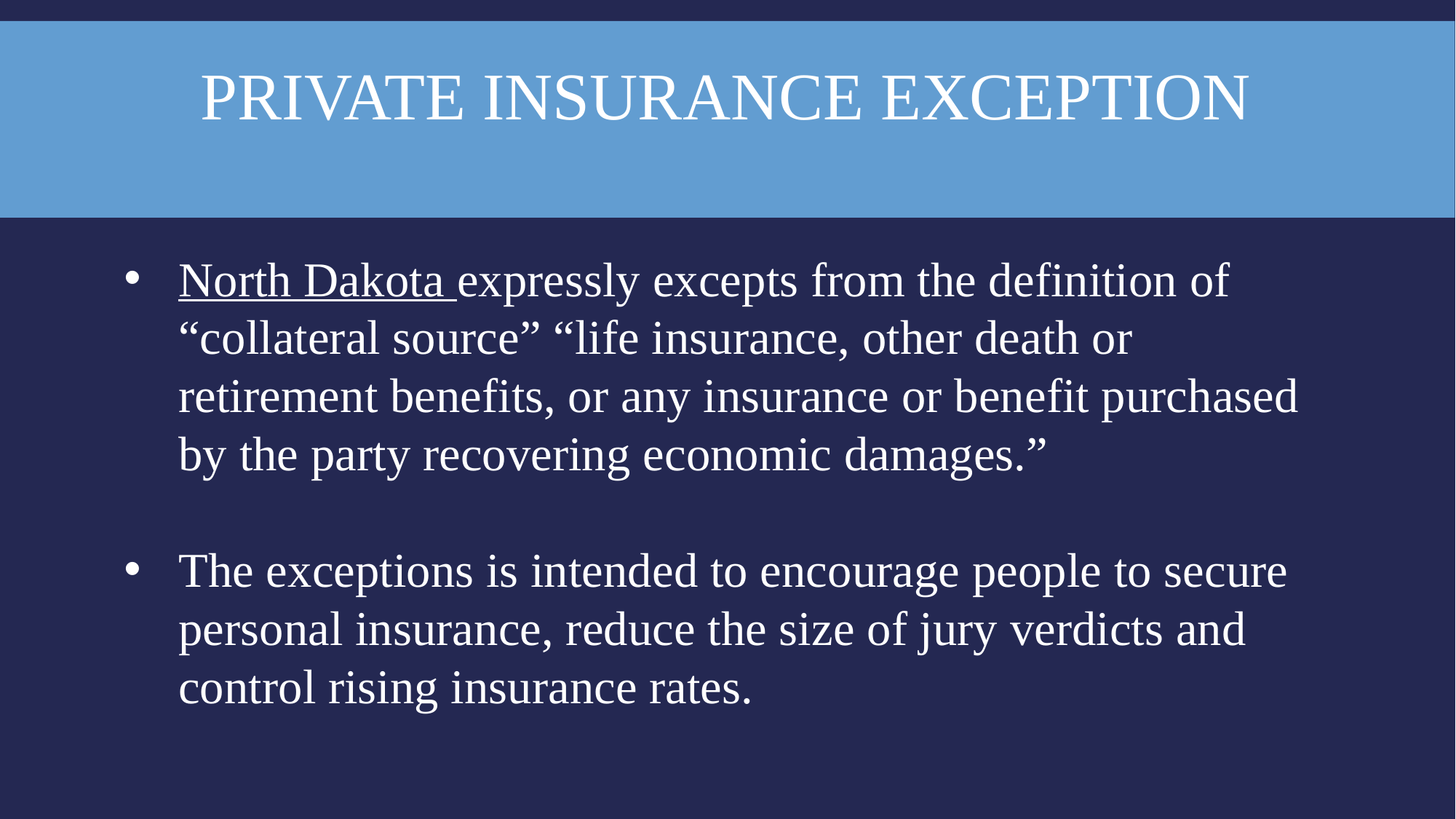

# PRIVATE INSURANCE exception

North Dakota expressly excepts from the definition of “collateral source” “life insurance, other death or retirement benefits, or any insurance or benefit purchased by the party recovering economic damages.”

The exceptions is intended to encourage people to secure personal insurance, reduce the size of jury verdicts and control rising insurance rates.